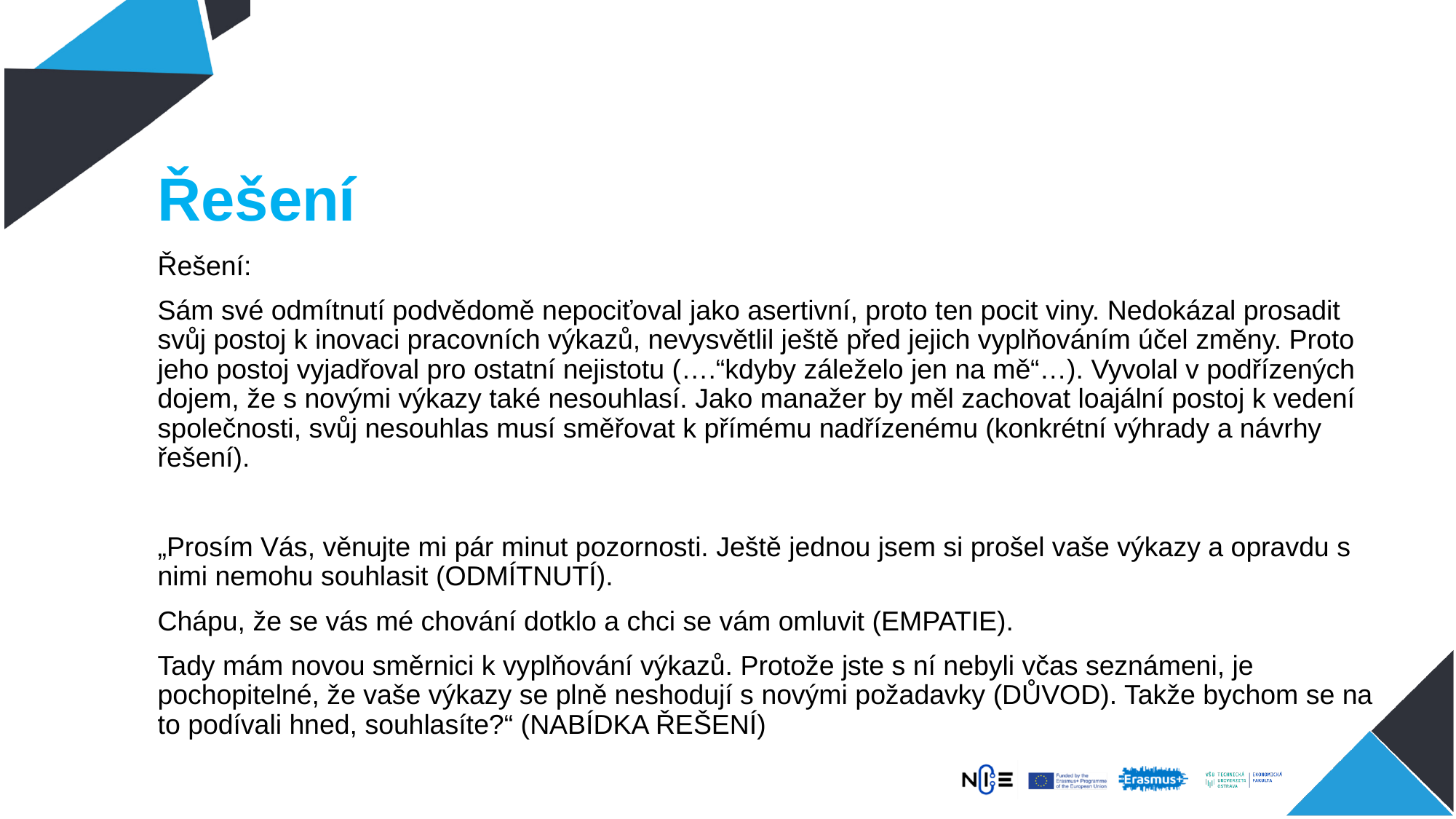

# Řešení
Řešení:
Sám své odmítnutí podvědomě nepociťoval jako asertivní, proto ten pocit viny. Nedokázal prosadit svůj postoj k inovaci pracovních výkazů, nevysvětlil ještě před jejich vyplňováním účel změny. Proto jeho postoj vyjadřoval pro ostatní nejistotu (….“kdyby záleželo jen na mě“…). Vyvolal v podřízených dojem, že s novými výkazy také nesouhlasí. Jako manažer by měl zachovat loajální postoj k vedení společnosti, svůj nesouhlas musí směřovat k přímému nadřízenému (konkrétní výhrady a návrhy řešení).

„Prosím Vás, věnujte mi pár minut pozornosti. Ještě jednou jsem si prošel vaše výkazy a opravdu s nimi nemohu souhlasit (ODMÍTNUTÍ).
Chápu, že se vás mé chování dotklo a chci se vám omluvit (EMPATIE).
Tady mám novou směrnici k vyplňování výkazů. Protože jste s ní nebyli včas seznámeni, je pochopitelné, že vaše výkazy se plně neshodují s novými požadavky (DŮVOD). Takže bychom se na to podívali hned, souhlasíte?“ (NABÍDKA ŘEŠENÍ)